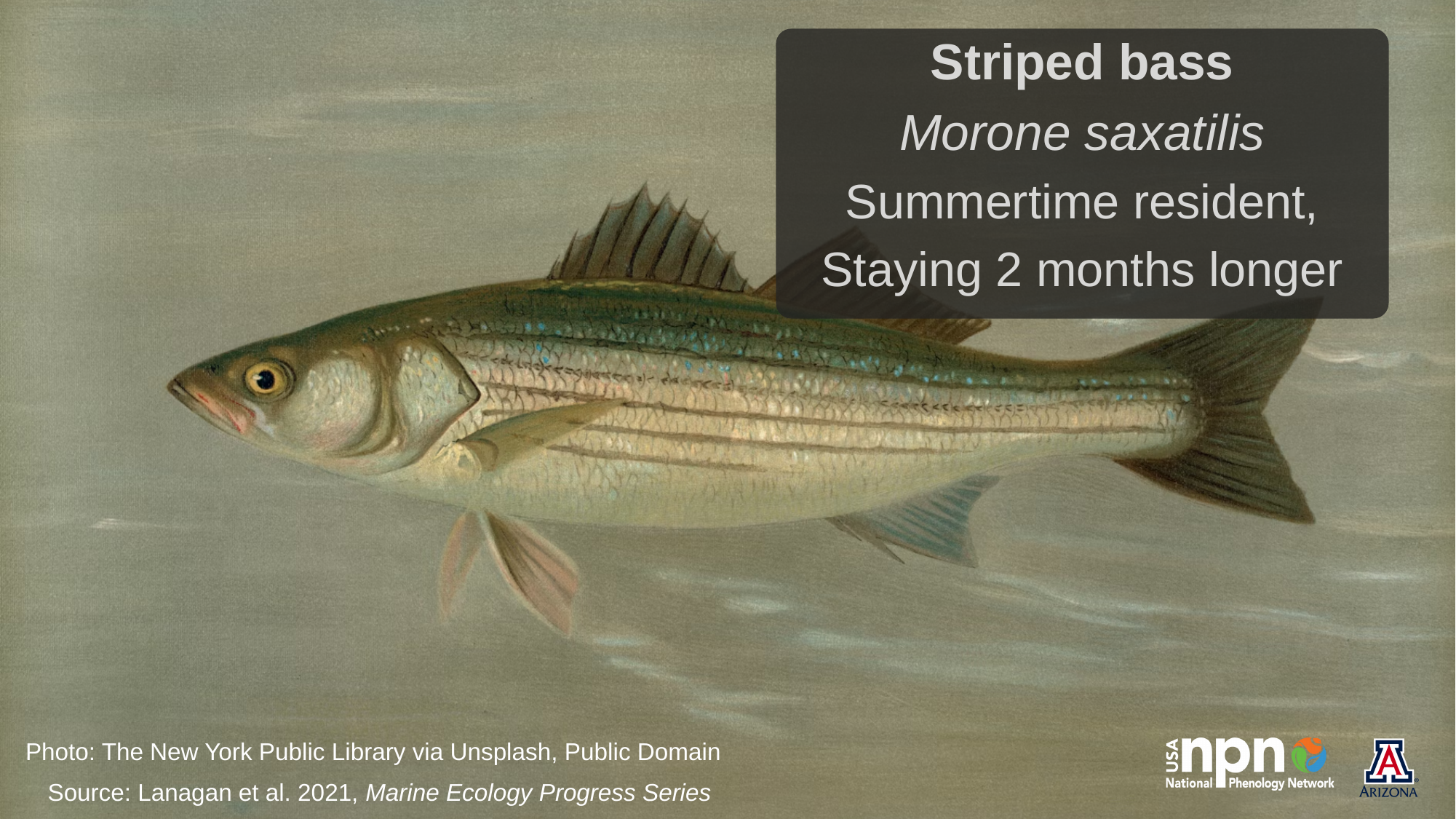

Striped bass
Morone saxatilis
Summertime resident, Staying 2 months longer
Photo: The New York Public Library via Unsplash, Public Domain

Source: Lanagan et al. 2021, Marine Ecology Progress Series